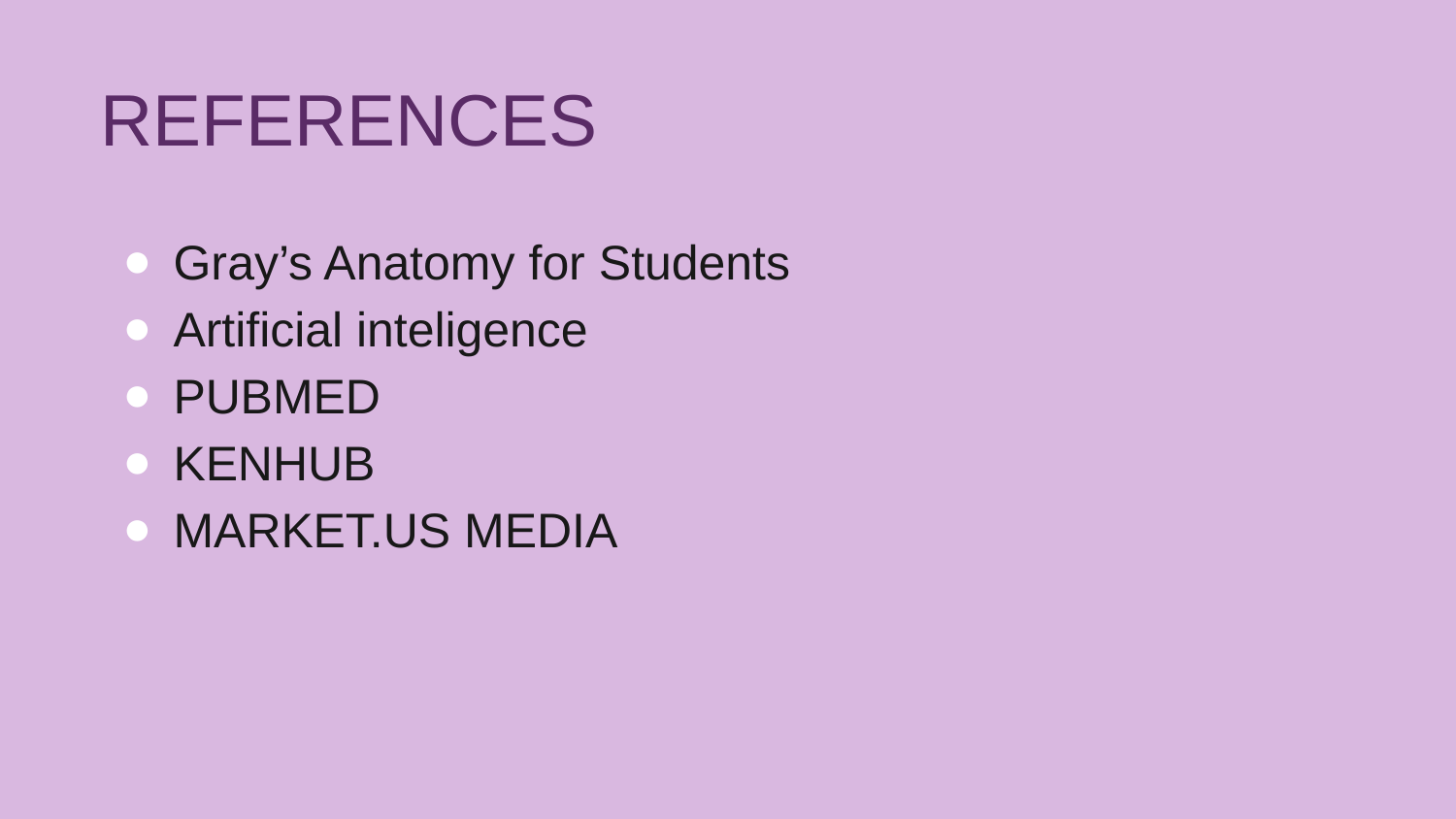

# REFERENCES
Gray’s Anatomy for Students
Artificial inteligence
PUBMED
KENHUB
MARKET.US MEDIA